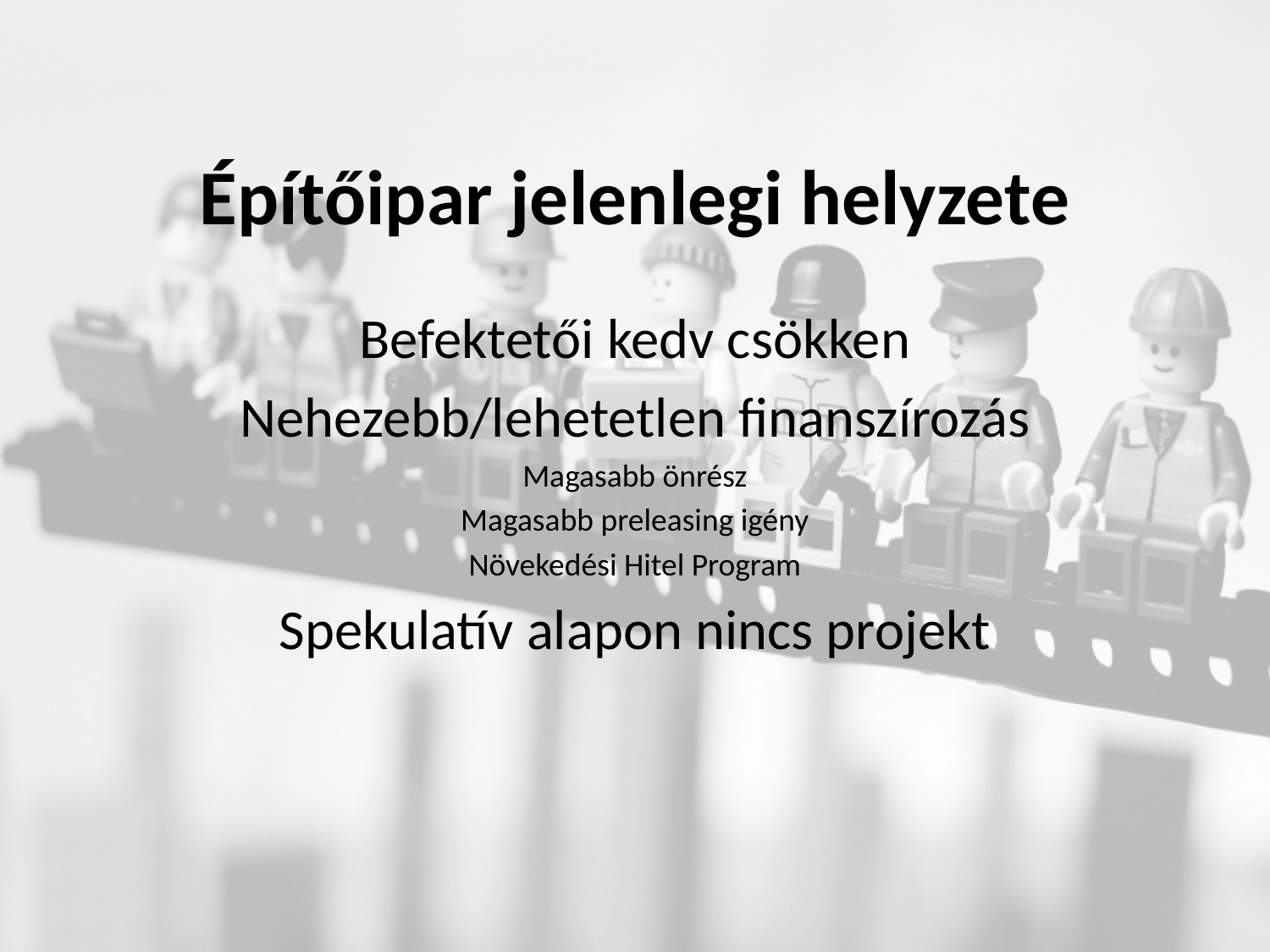

# Építőipar jelenlegi helyzete
Befektetői kedv csökken
Nehezebb/lehetetlen finanszírozás
Magasabb önrész
Magasabb preleasing igény
Növekedési Hitel Program
Spekulatív alapon nincs projekt